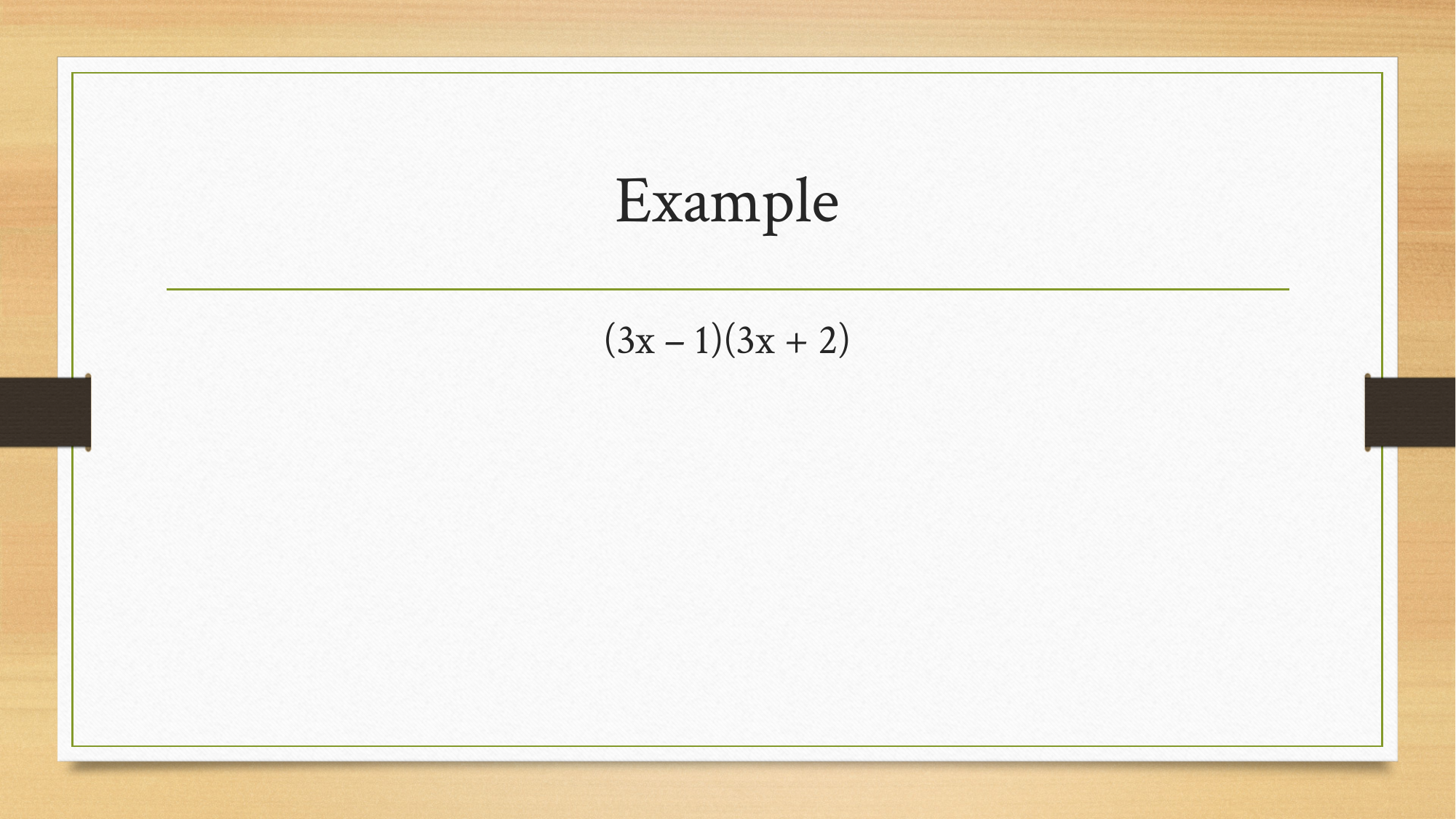

# Example
(3x – 1)(3x + 2)